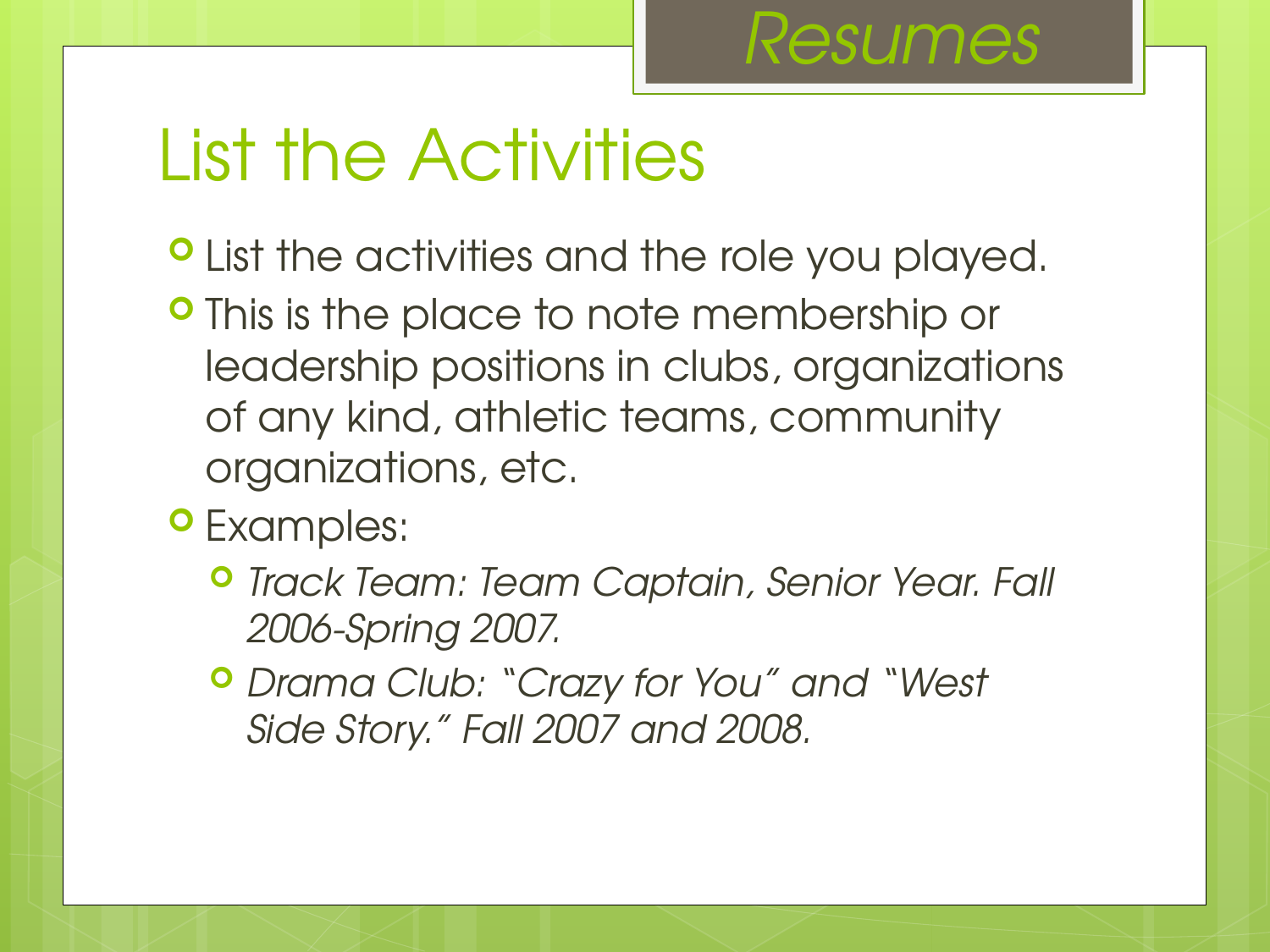

Resumes
# List the Activities
List the activities and the role you played.
This is the place to note membership or leadership positions in clubs, organizations of any kind, athletic teams, community organizations, etc.
Examples:
Track Team: Team Captain, Senior Year. Fall 2006-Spring 2007.
Drama Club: “Crazy for You” and “West Side Story.” Fall 2007 and 2008.